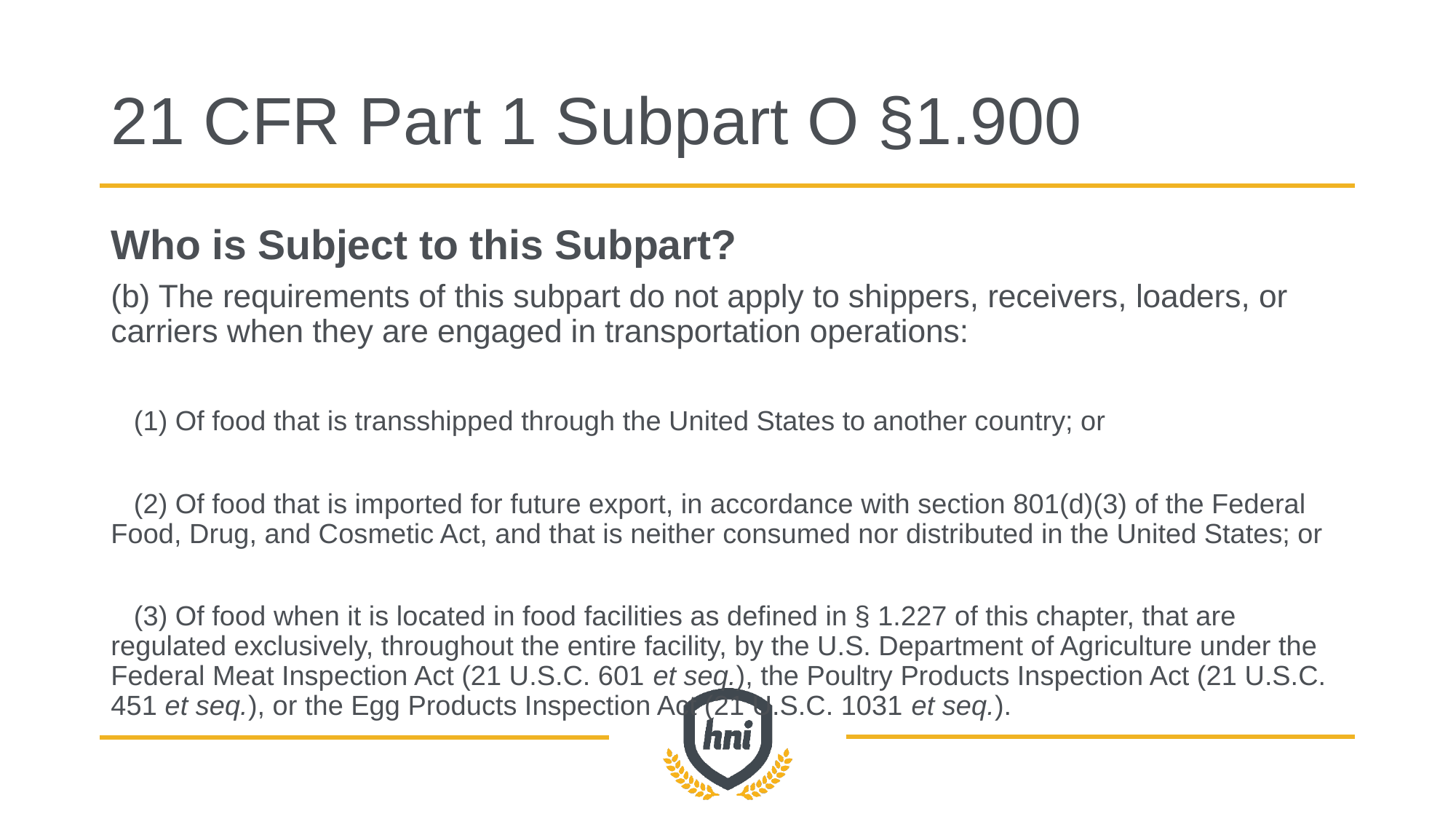

# 21 CFR Part 1 Subpart O §1.900
Who is Subject to this Subpart?
(b) The requirements of this subpart do not apply to shippers, receivers, loaders, or carriers when they are engaged in transportation operations:

   (1) Of food that is transshipped through the United States to another country; or

   (2) Of food that is imported for future export, in accordance with section 801(d)(3) of the Federal Food, Drug, and Cosmetic Act, and that is neither consumed nor distributed in the United States; or

   (3) Of food when it is located in food facilities as defined in § 1.227 of this chapter, that are regulated exclusively, throughout the entire facility, by the U.S. Department of Agriculture under the Federal Meat Inspection Act (21 U.S.C. 601 et seq.), the Poultry Products Inspection Act (21 U.S.C. 451 et seq.), or the Egg Products Inspection Act (21 U.S.C. 1031 et seq.).